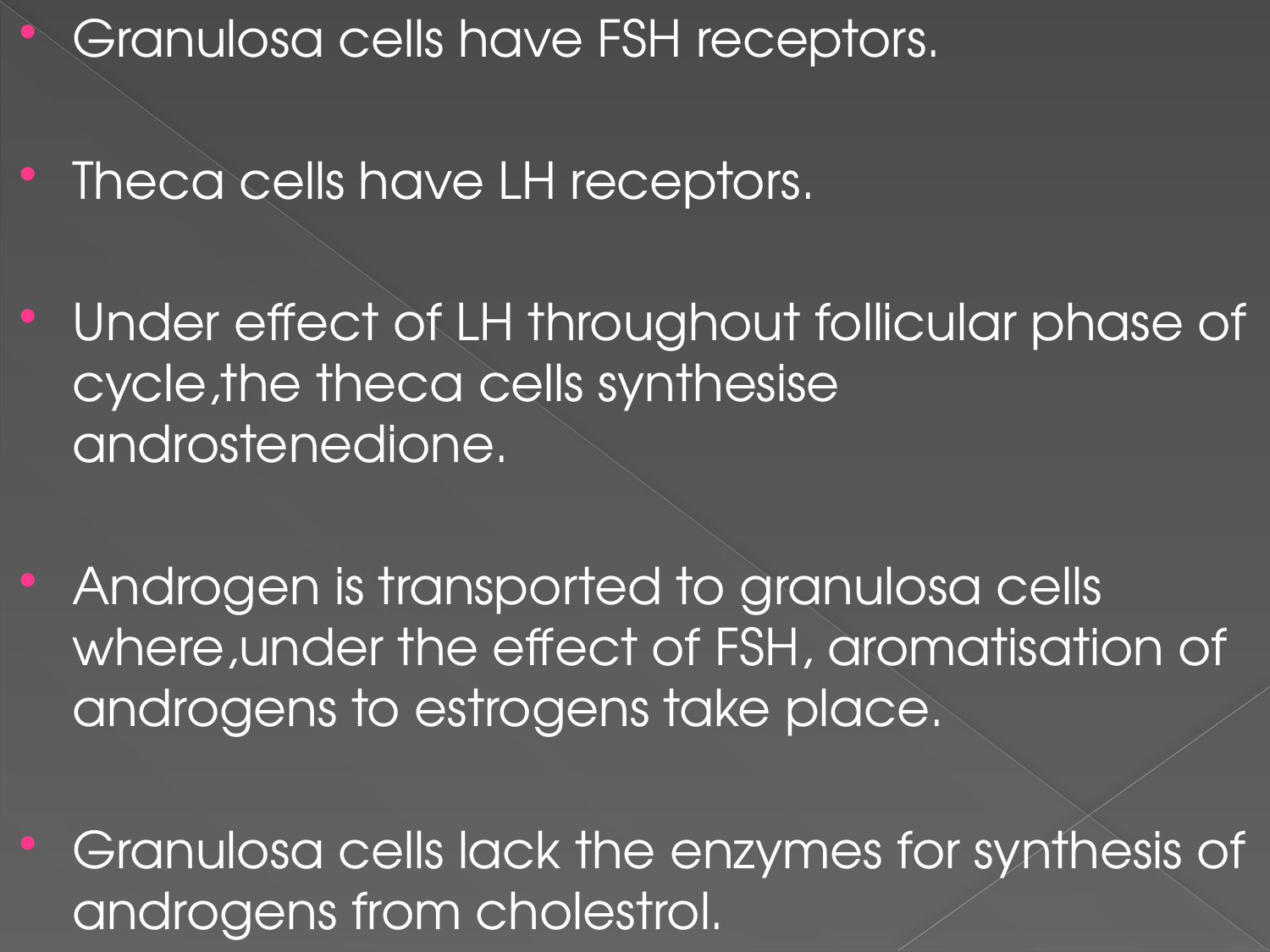

Granulosa cells have FSH receptors.

Theca cells have LH receptors.

Under effect of LH throughout follicular phase of cycle,the theca cells synthesise androstenedione.

Androgen is transported to granulosa cells where,under the effect of FSH, aromatisation of androgens to estrogens take place.

Granulosa cells lack the enzymes for synthesis of androgens from cholestrol.